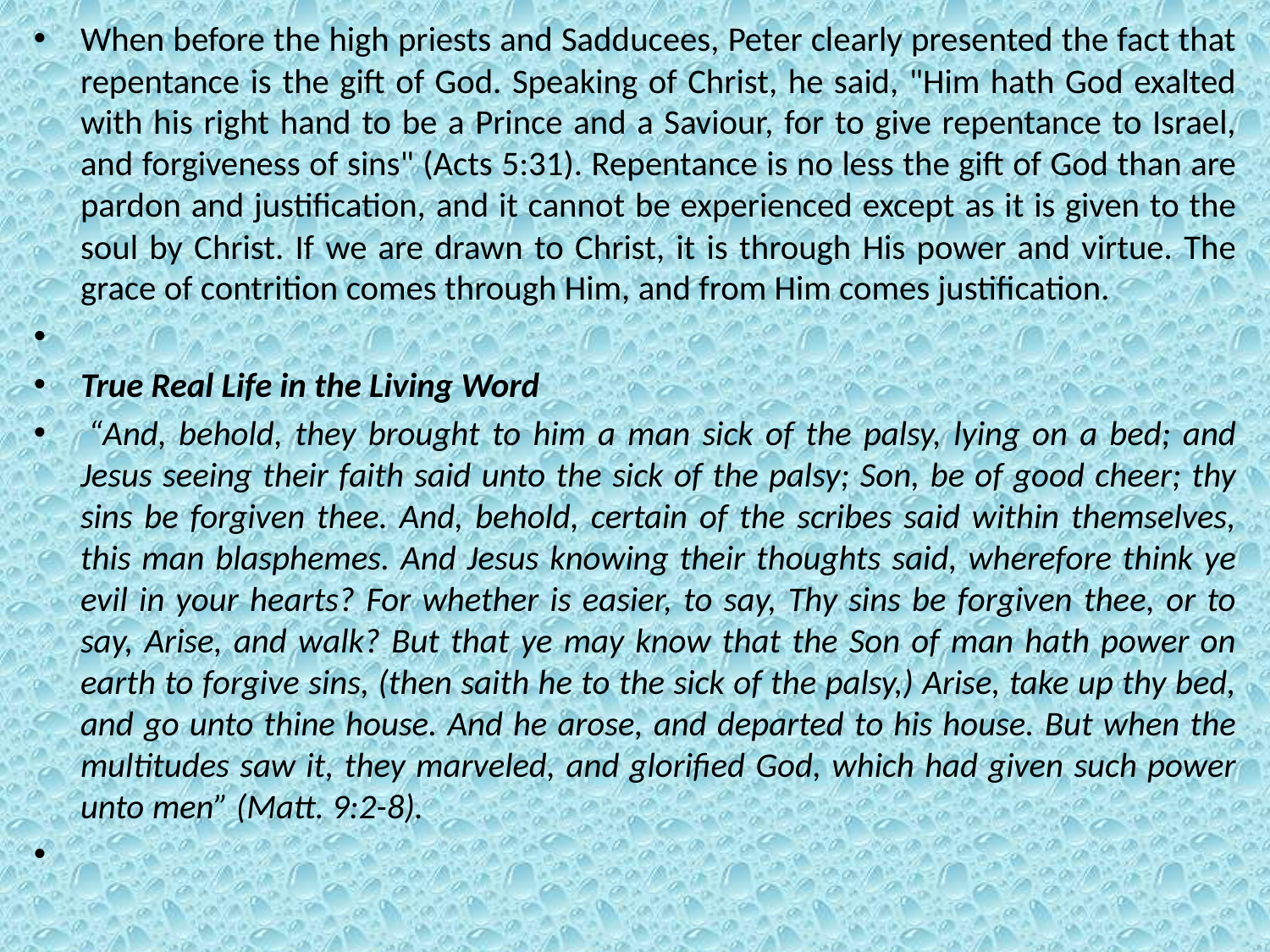

When before the high priests and Sadducees, Peter clearly presented the fact that repentance is the gift of God. Speaking of Christ, he said, "Him hath God exalted with his right hand to be a Prince and a Saviour, for to give repentance to Israel, and forgiveness of sins" (Acts 5:31). Repentance is no less the gift of God than are pardon and justification, and it cannot be experienced except as it is given to the soul by Christ. If we are drawn to Christ, it is through His power and virtue. The grace of contrition comes through Him, and from Him comes justification.

True Real Life in the Living Word
 “And, behold, they brought to him a man sick of the palsy, lying on a bed; and Jesus seeing their faith said unto the sick of the palsy; Son, be of good cheer; thy sins be forgiven thee. And, behold, certain of the scribes said within themselves, this man blasphemes. And Jesus knowing their thoughts said, wherefore think ye evil in your hearts? For whether is easier, to say, Thy sins be forgiven thee, or to say, Arise, and walk? But that ye may know that the Son of man hath power on earth to forgive sins, (then saith he to the sick of the palsy,) Arise, take up thy bed, and go unto thine house. And he arose, and departed to his house. But when the multitudes saw it, they marveled, and glorified God, which had given such power unto men” (Matt. 9:2-8).